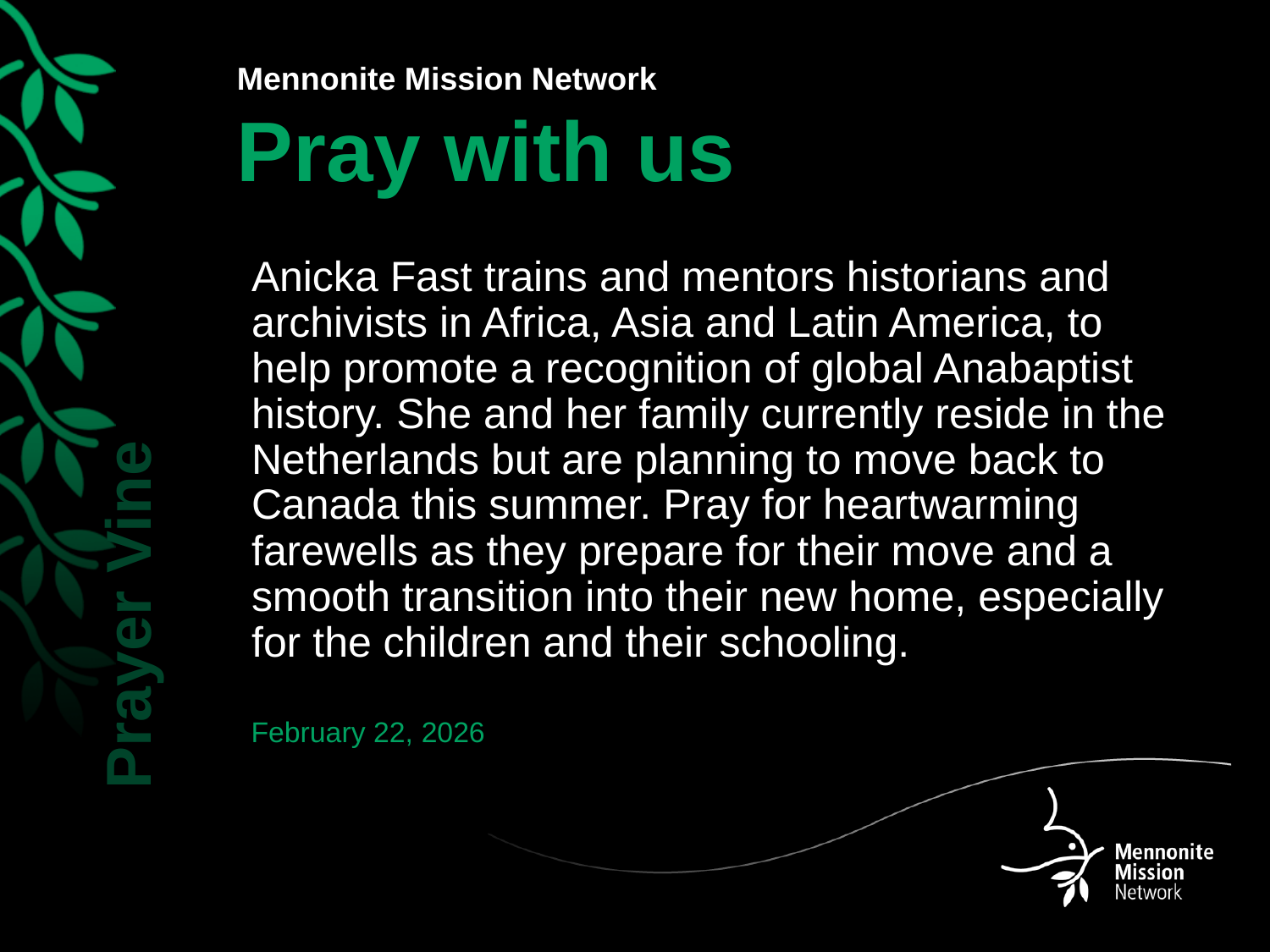

Anicka Fast trains and mentors historians and archivists in Africa, Asia and Latin America, to help promote a recognition of global Anabaptist history. She and her family currently reside in the Netherlands but are planning to move back to Canada this summer. Pray for heartwarming farewells as they prepare for their move and a smooth transition into their new home, especially for the children and their schooling.
February 22, 2026